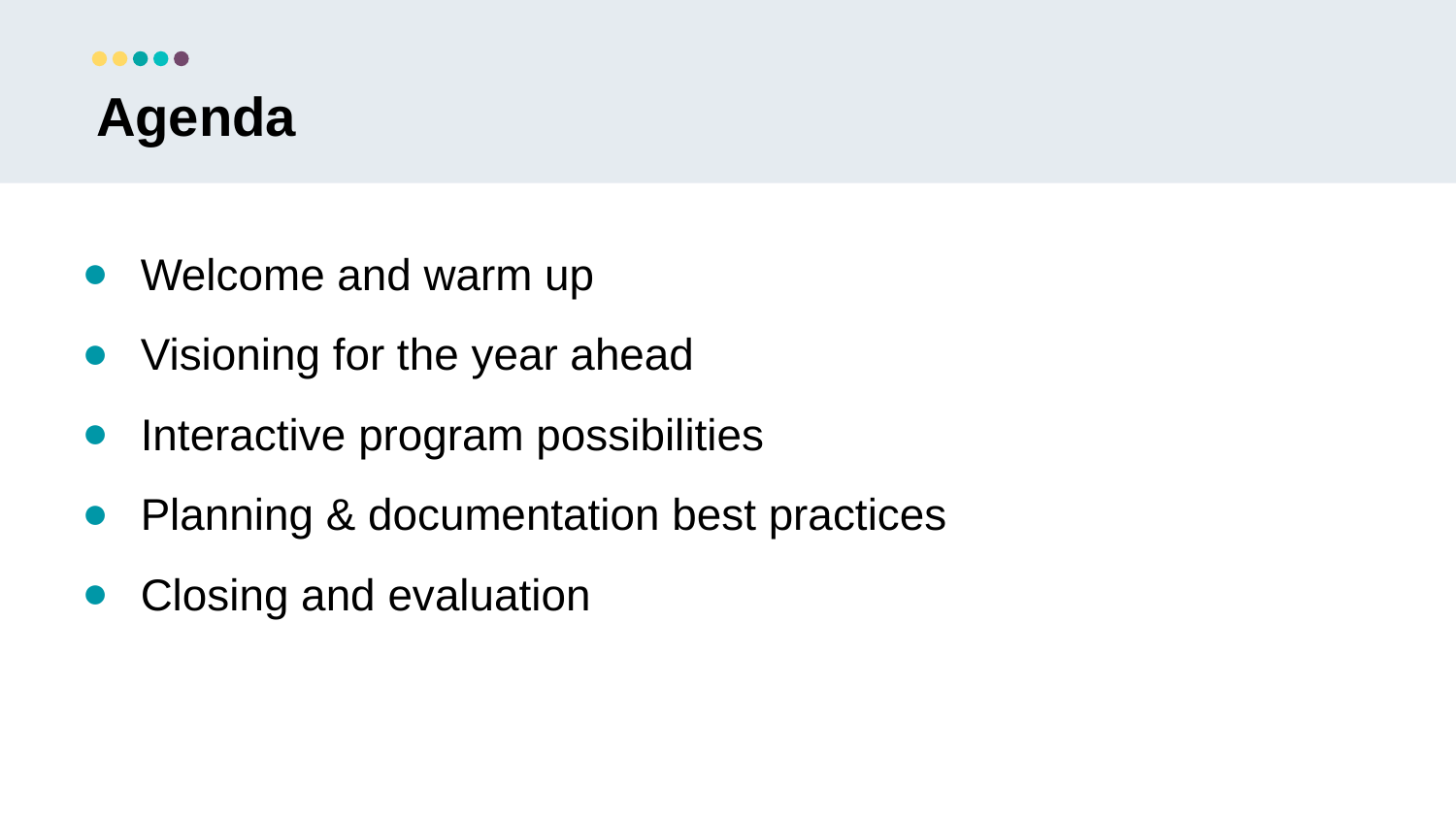

Agenda

Welcome and warm up
Visioning for the year ahead
Interactive program possibilities
Planning & documentation best practices
Closing and evaluation